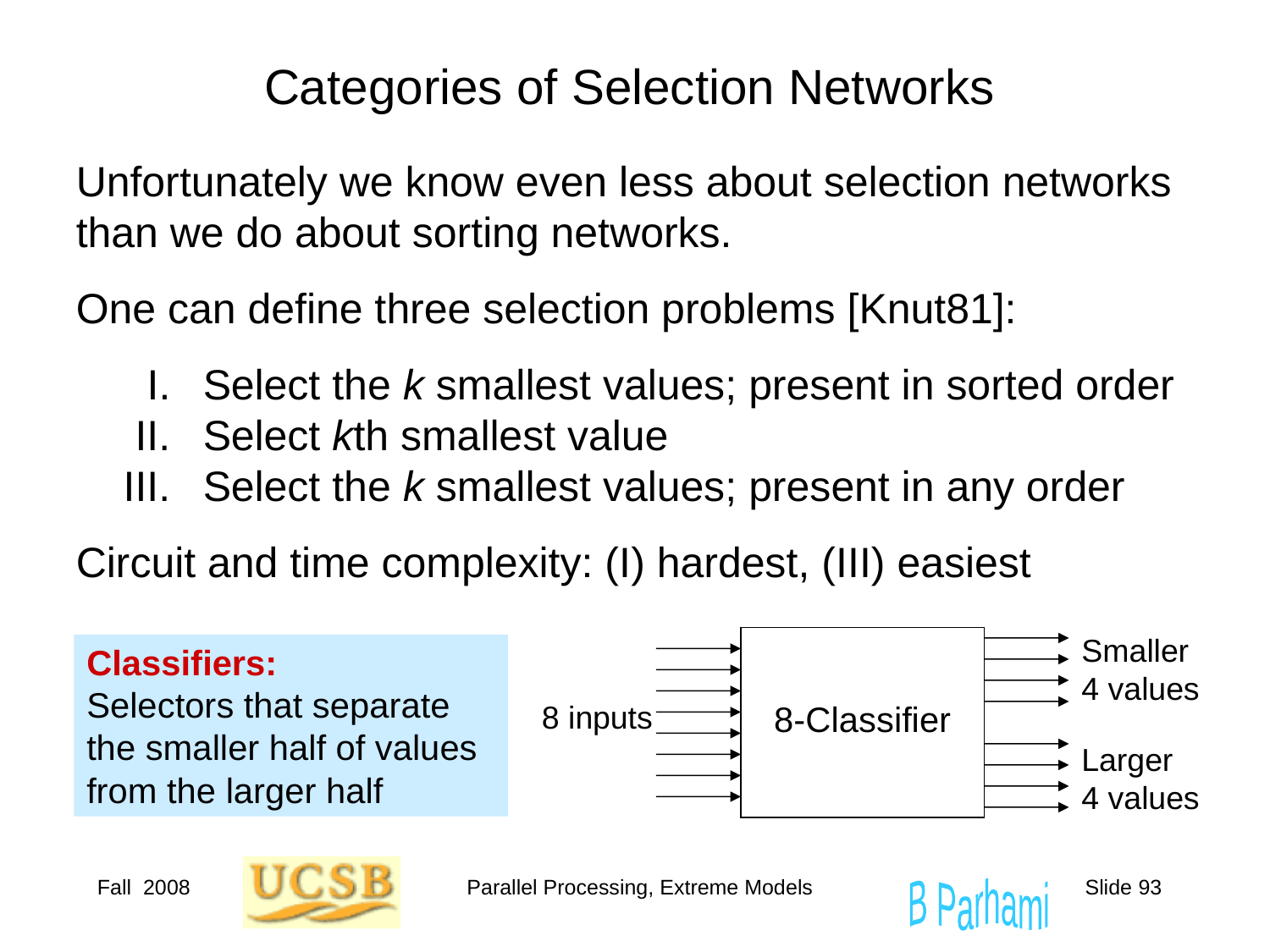

# Categories of Selection Networks
Unfortunately we know even less about selection networks
than we do about sorting networks.
One can define three selection problems [Knut81]:

      I.	Select the k smallest values; present in sorted order
     II.	Select kth smallest value
    III. 	Select the k smallest values; present in any order

Circuit and time complexity: (I) hardest, (III) easiest

Smaller
4 values

8 inputs

8-Classifier

Larger
4 values

Classifiers:
Selectors that separate the smaller half of values from the larger half
Fall  2008
Parallel Processing, Extreme Models
Slide 93